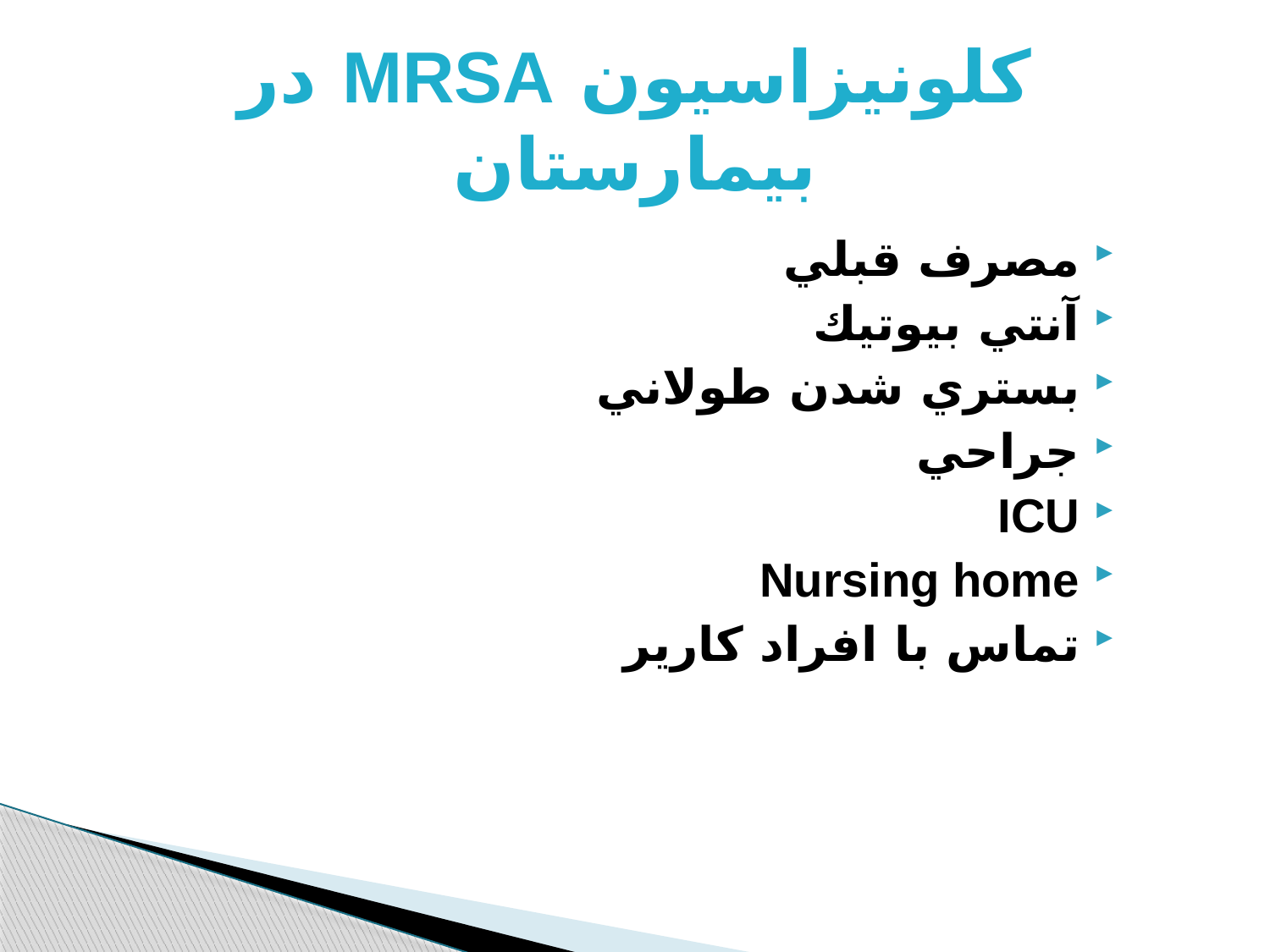

# كلونيزاسيون MRSA در بيمارستان
مصرف قبلي
آنتي بيوتيك
بستري شدن طولاني
جراحي
ICU
Nursing home
تماس با افراد كارير